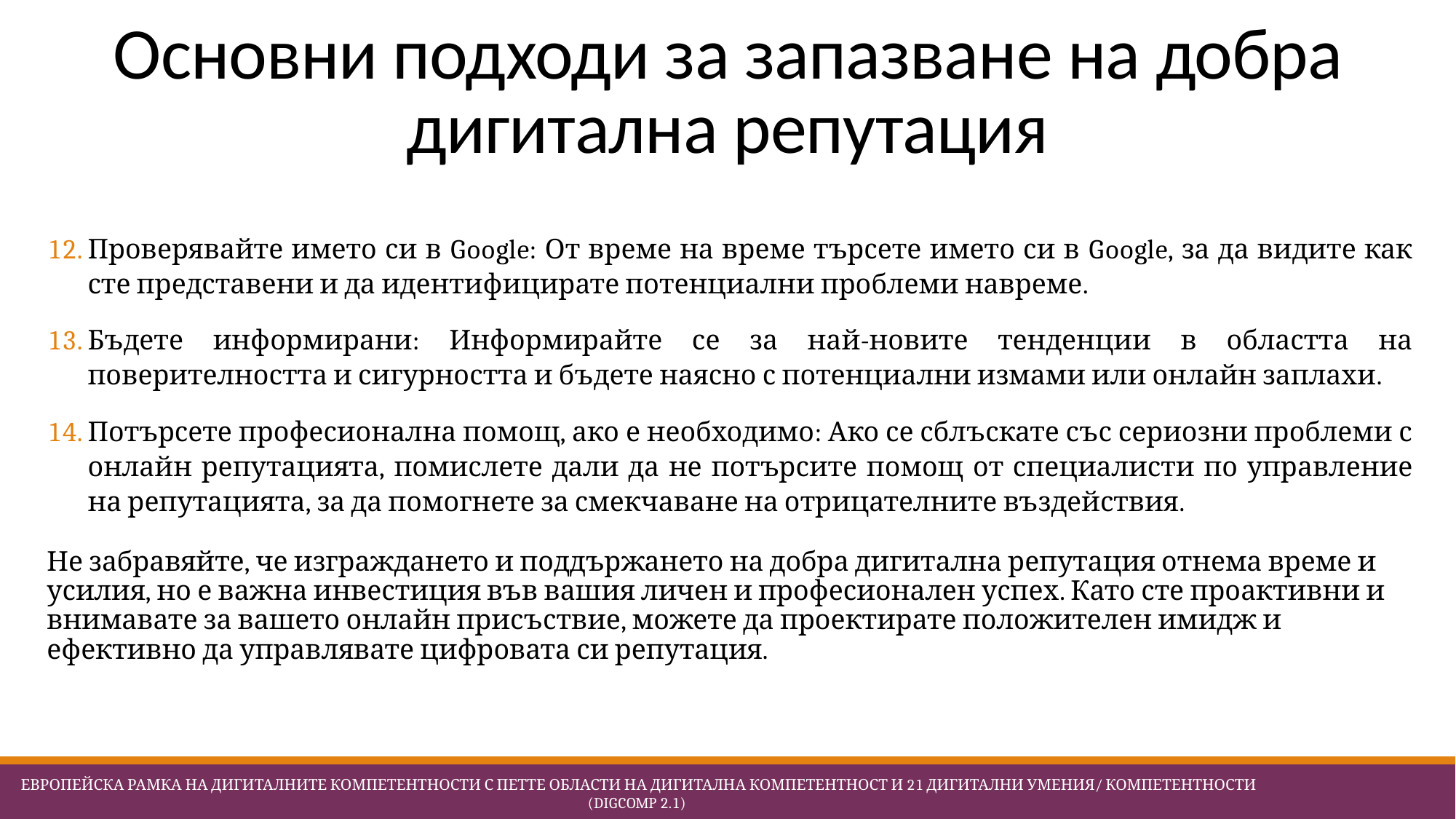

# Основни подходи за запазване на добра дигитална репутация
Проверявайте името си в Google: От време на време търсете името си в Google, за да видите как сте представени и да идентифицирате потенциални проблеми навреме.
Бъдете информирани: Информирайте се за най-новите тенденции в областта на поверителността и сигурността и бъдете наясно с потенциални измами или онлайн заплахи.
Потърсете професионална помощ, ако е необходимо: Ако се сблъскате със сериозни проблеми с онлайн репутацията, помислете дали да не потърсите помощ от специалисти по управление на репутацията, за да помогнете за смекчаване на отрицателните въздействия.
Не забравяйте, че изграждането и поддържането на добра дигитална репутация отнема време и усилия, но е важна инвестиция във вашия личен и професионален успех. Като сте проактивни и внимавате за вашето онлайн присъствие, можете да проектирате положителен имидж и ефективно да управлявате цифровата си репутация.
 Европейска Рамка на дигиталните компетентности с петте области на дигитална компетентност и 21 дигитални умения/ компетентности (DigComp 2.1)